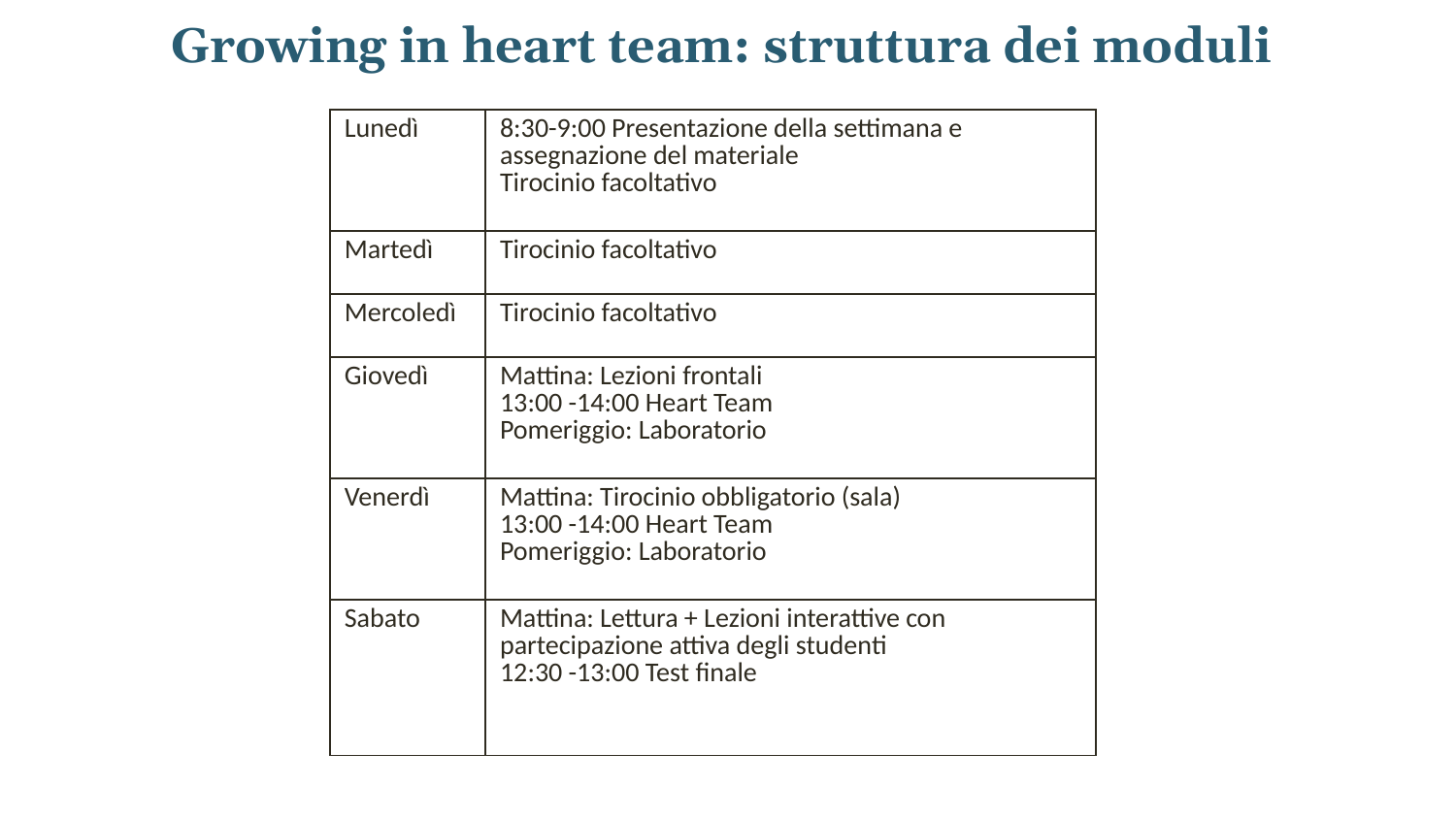

Growing in heart team: struttura dei moduli

| Lunedì | 8:30-9:00 Presentazione della settimana e assegnazione del materiale Tirocinio facoltativo |
| --- | --- |
| Martedì | Tirocinio facoltativo |
| Mercoledì | Tirocinio facoltativo |
| Giovedì | Mattina: Lezioni frontali 13:00 -14:00 Heart Team Pomeriggio: Laboratorio |
| Venerdì | Mattina: Tirocinio obbligatorio (sala) 13:00 -14:00 Heart Team Pomeriggio: Laboratorio |
| Sabato | Mattina: Lettura + Lezioni interattive con partecipazione attiva degli studenti 12:30 -13:00 Test finale |